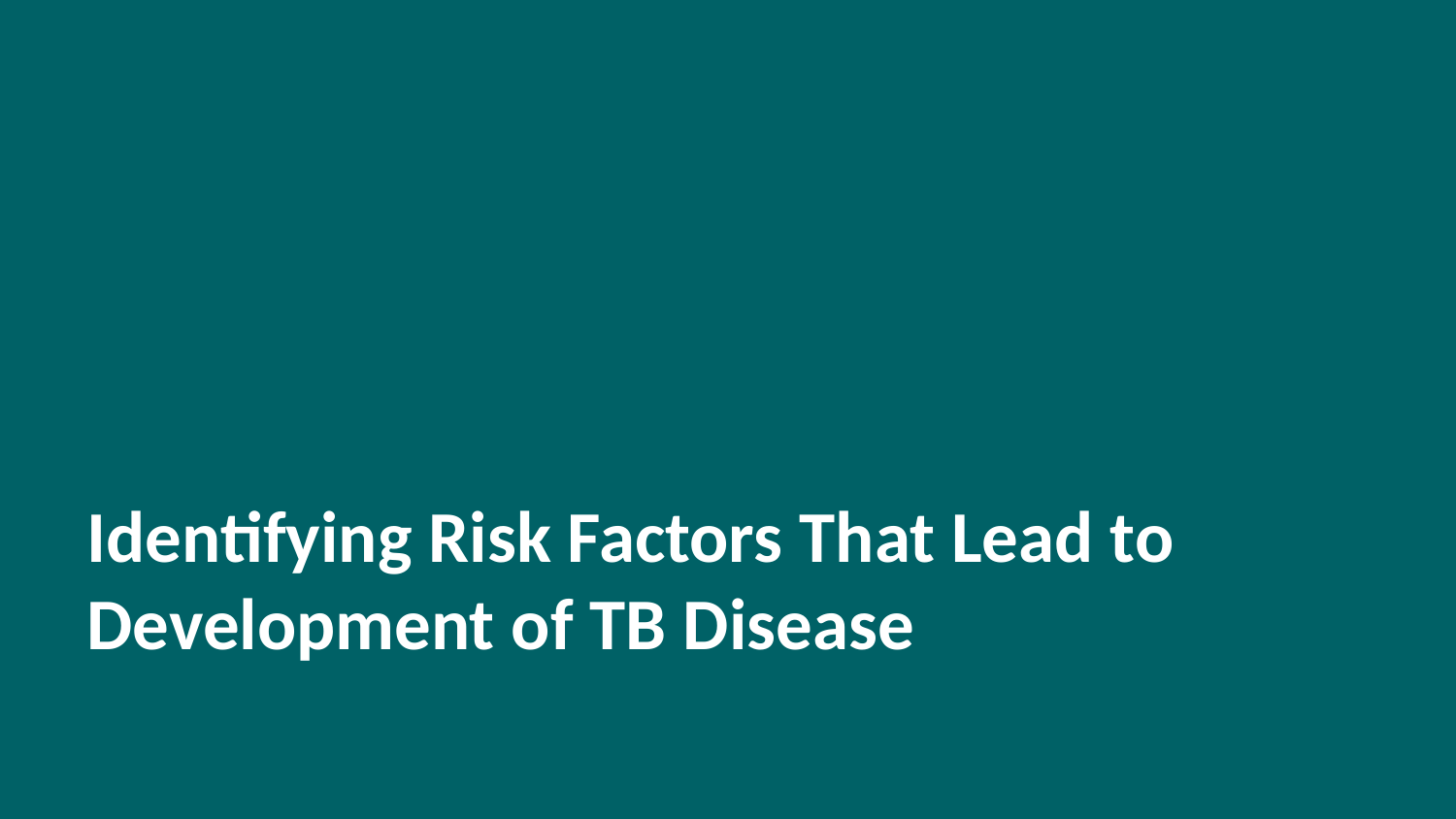

# Identifying Risk Factors That Lead to Development of TB Disease